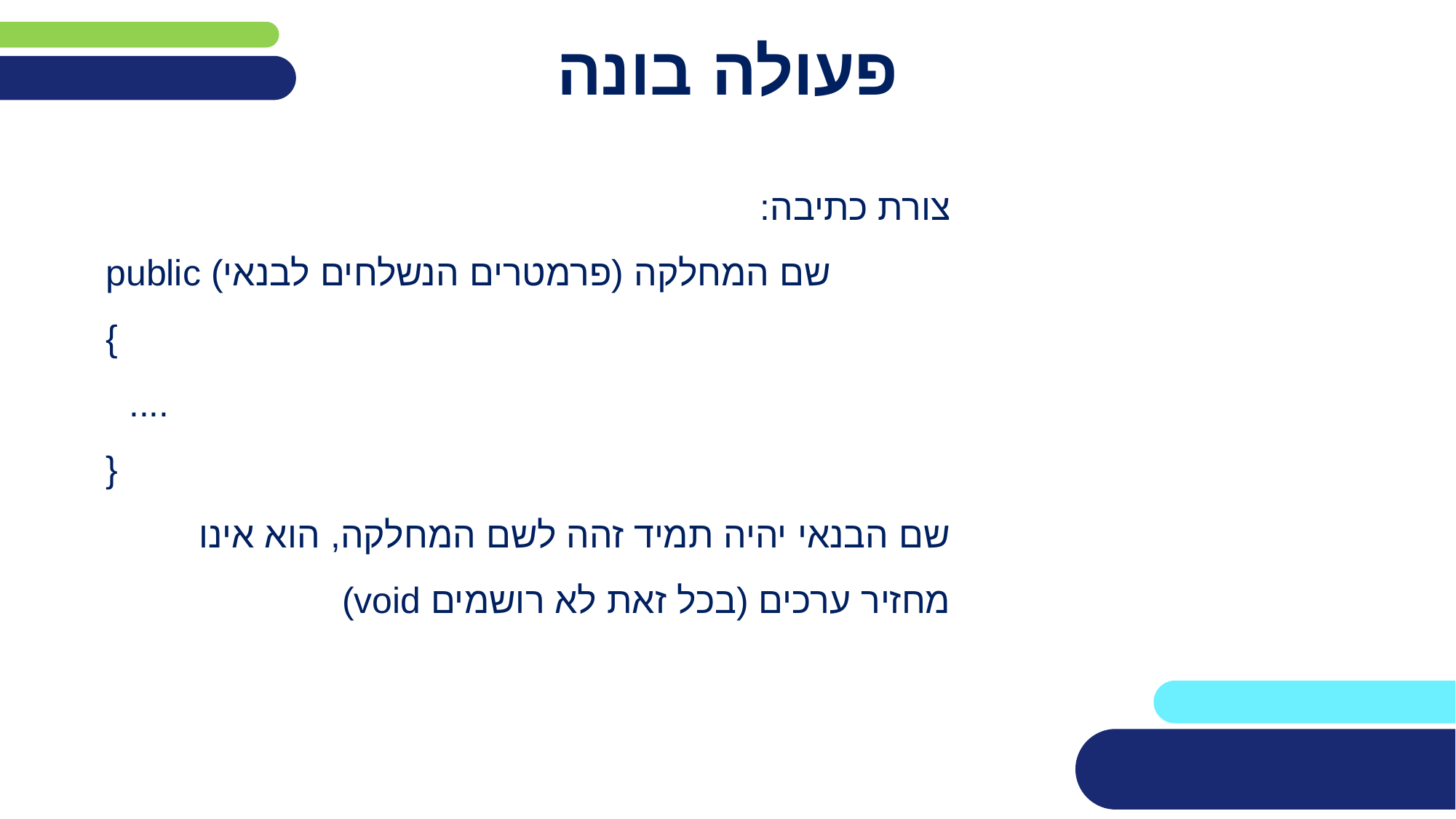

# פעולה בונה
צורת כתיבה:
public שם המחלקה (פרמטרים הנשלחים לבנאי)
{
	....
}
שם הבנאי יהיה תמיד זהה לשם המחלקה, הוא אינו
מחזיר ערכים (בכל זאת לא רושמים void)